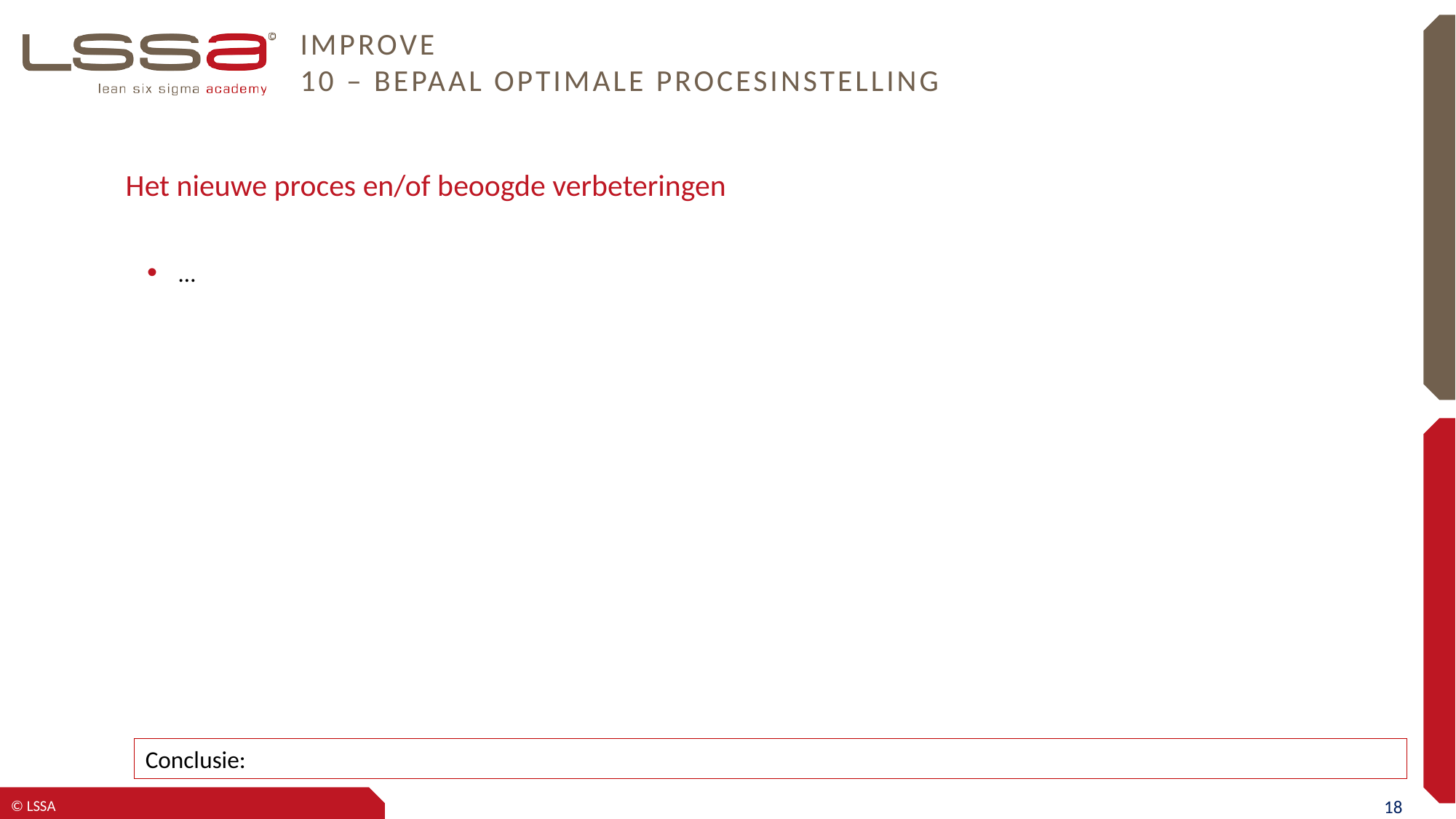

# IMPROVE 10 – Bepaal optimale procesinstelling
Het nieuwe proces en/of beoogde verbeteringen

…
Conclusie: